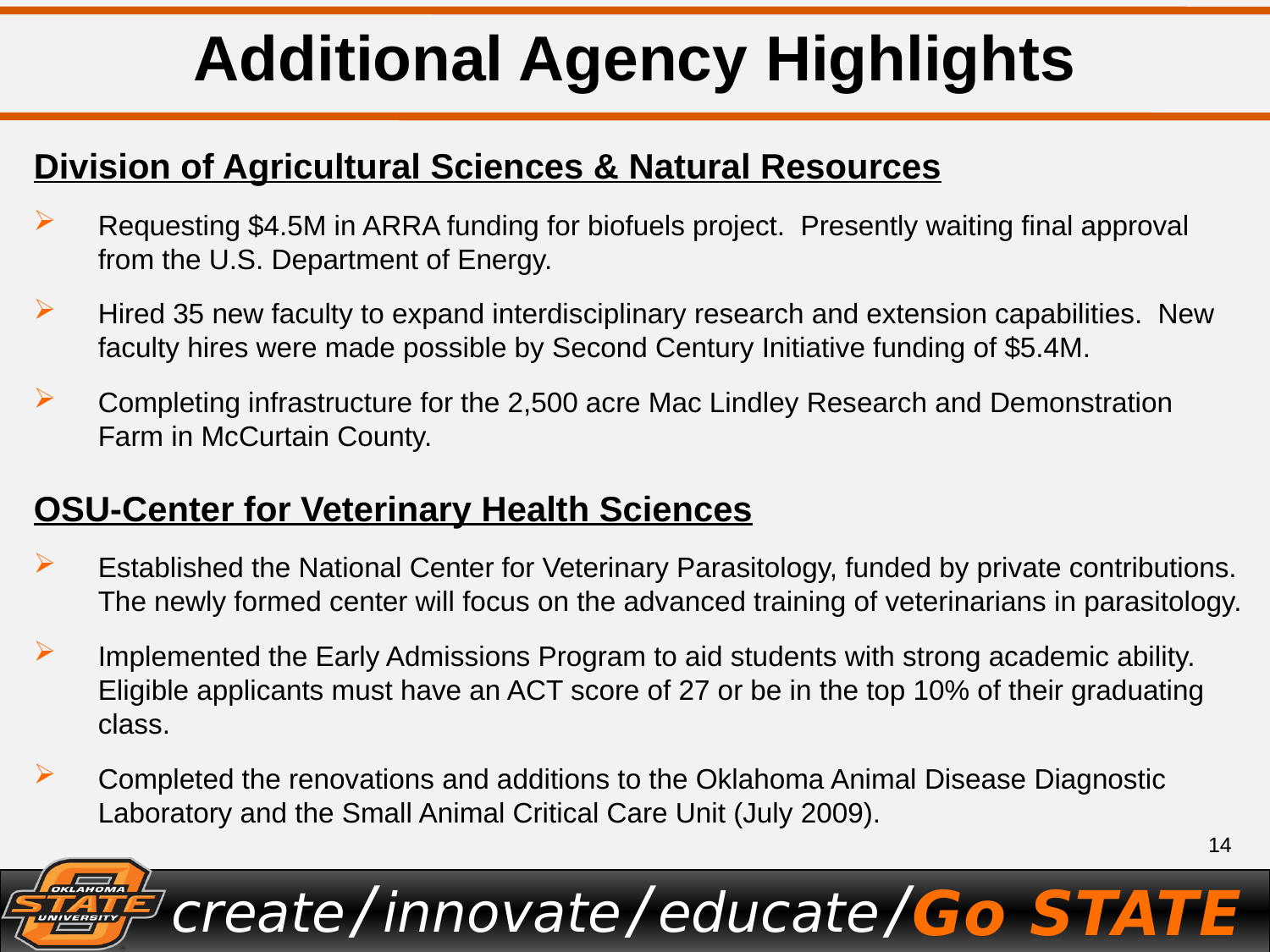

# Additional Agency Highlights
Division of Agricultural Sciences & Natural Resources

Requesting $4.5M in ARRA funding for biofuels project.  Presently waiting final approval from the U.S. Department of Energy.

Hired 35 new faculty to expand interdisciplinary research and extension capabilities.  New faculty hires were made possible by Second Century Initiative funding of $5.4M.

Completing infrastructure for the 2,500 acre Mac Lindley Research and Demonstration Farm in McCurtain County.

OSU-Center for Veterinary Health Sciences

Established the National Center for Veterinary Parasitology, funded by private contributions.  The newly formed center will focus on the advanced training of veterinarians in parasitology.

Implemented the Early Admissions Program to aid students with strong academic ability.  Eligible applicants must have an ACT score of 27 or be in the top 10% of their graduating class.

Completed the renovations and additions to the Oklahoma Animal Disease Diagnostic Laboratory and the Small Animal Critical Care Unit (July 2009).